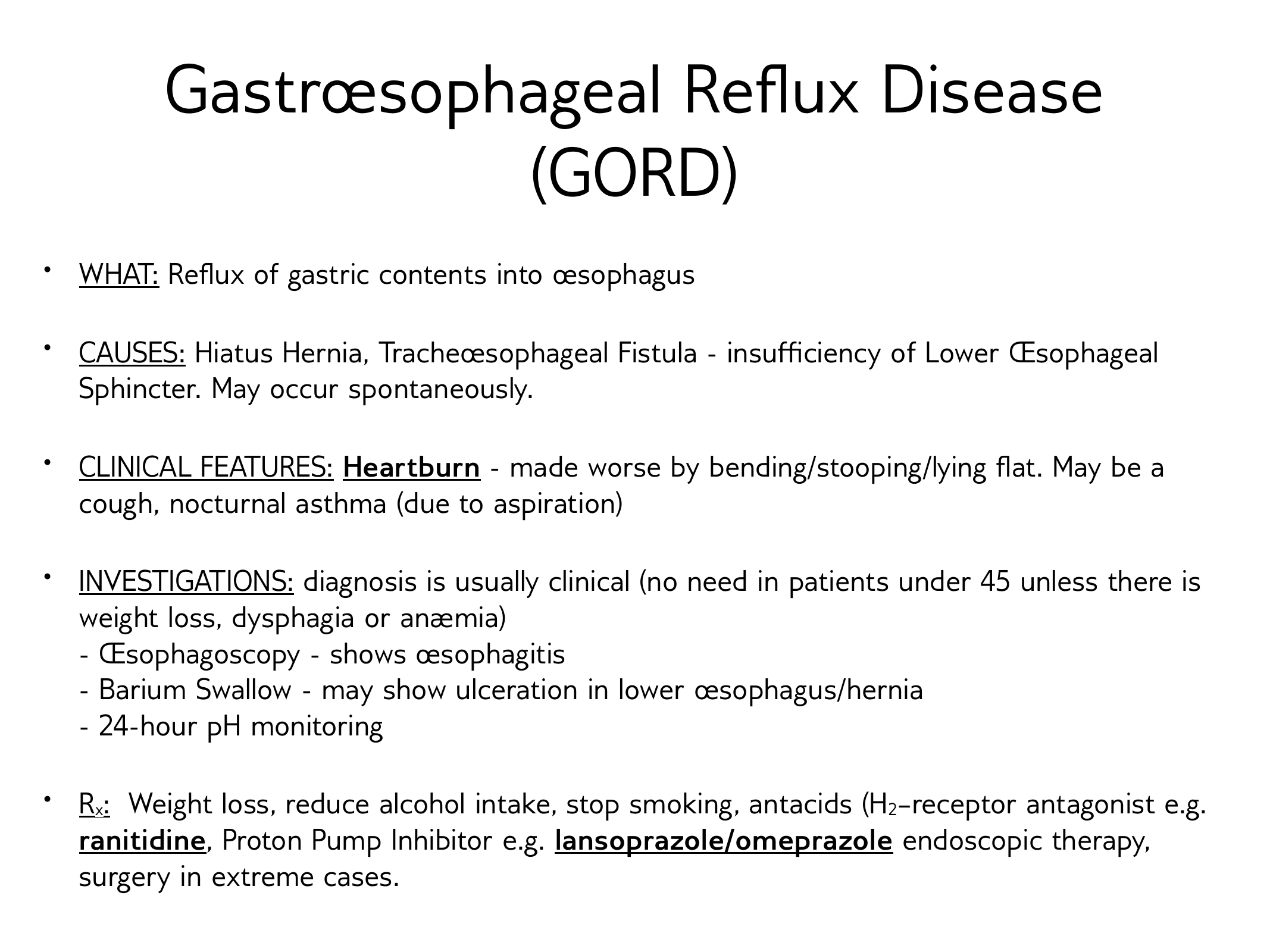

# Gastroesophageal Reflux Disease (GORD)
WHAT: Reflux of gastric contents into oesophagus
CAUSES: Hiatus Hernia, Tracheoesophageal Fistula - insufficiency of Lower Oesophageal Sphincter. May occur spontaneously.
CLINICAL FEATURES: Heartburn - made worse by bending/stooping/lying flat. May be a cough, nocturnal asthma (due to aspiration)
INVESTIGATIONS: diagnosis is usually clinical (no need in patients under 45 unless there is weight loss, dysphagia or anaemia)
- Oesophagoscopy - shows oesophagitis
- Barium Swallow - may show ulceration in lower oesophagus/hernia
- 24-hour pH monitoring
Rx:  Weight loss, reduce alcohol intake, stop smoking, antacids (H2–receptor antagonist e.g. ranitidine, Proton Pump Inhibitor e.g. lansoprazole/omeprazole endoscopic therapy, surgery in extreme cases.